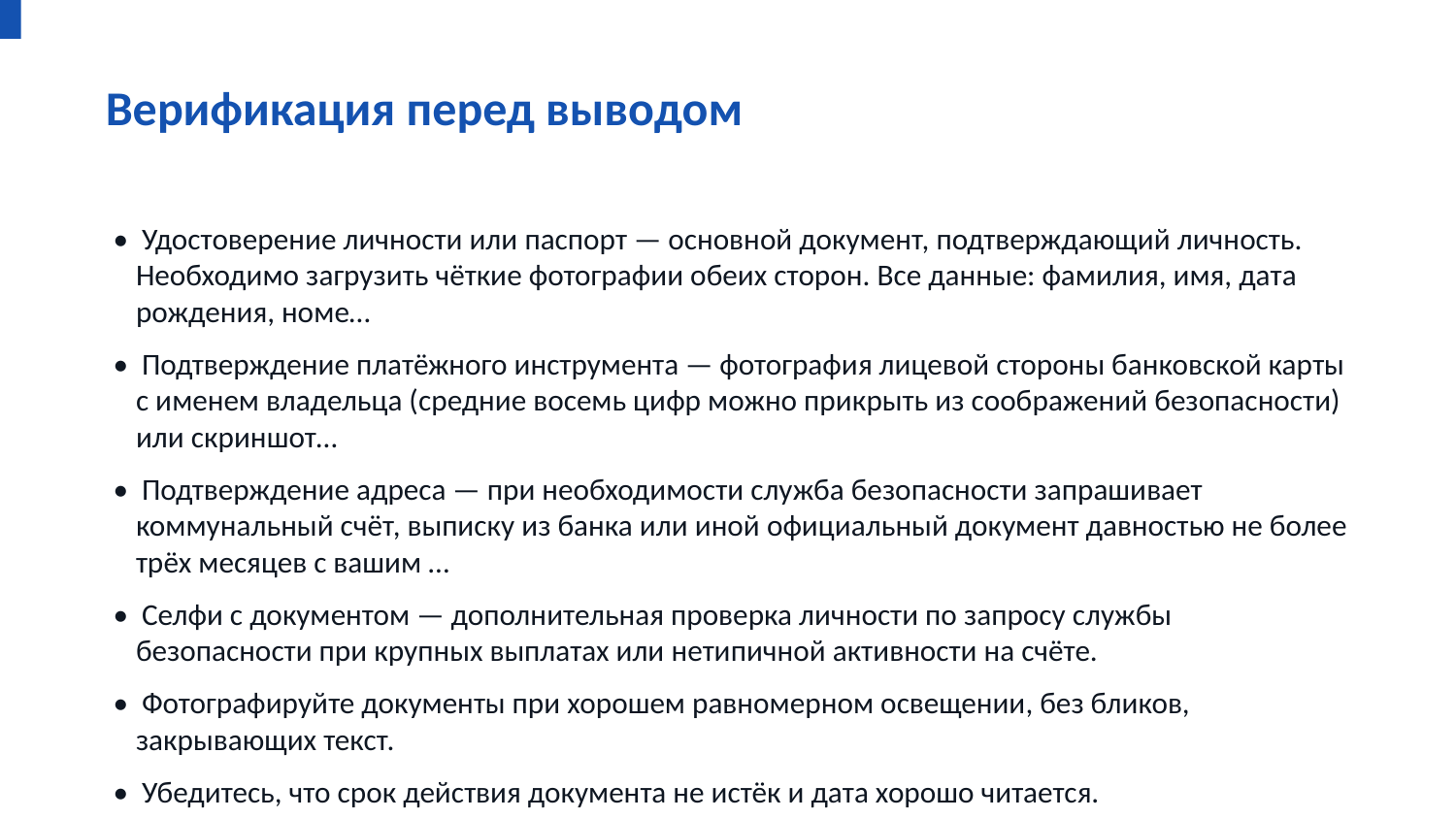

Верификация перед выводом
•  Удостоверение личности или паспорт — основной документ, подтверждающий личность. Необходимо загрузить чёткие фотографии обеих сторон. Все данные: фамилия, имя, дата рождения, номе…
•  Подтверждение платёжного инструмента — фотография лицевой стороны банковской карты с именем владельца (средние восемь цифр можно прикрыть из соображений безопасности) или скриншот…
•  Подтверждение адреса — при необходимости служба безопасности запрашивает коммунальный счёт, выписку из банка или иной официальный документ давностью не более трёх месяцев с вашим …
•  Селфи с документом — дополнительная проверка личности по запросу службы безопасности при крупных выплатах или нетипичной активности на счёте.
•  Фотографируйте документы при хорошем равномерном освещении, без бликов, закрывающих текст.
•  Убедитесь, что срок действия документа не истёк и дата хорошо читается.